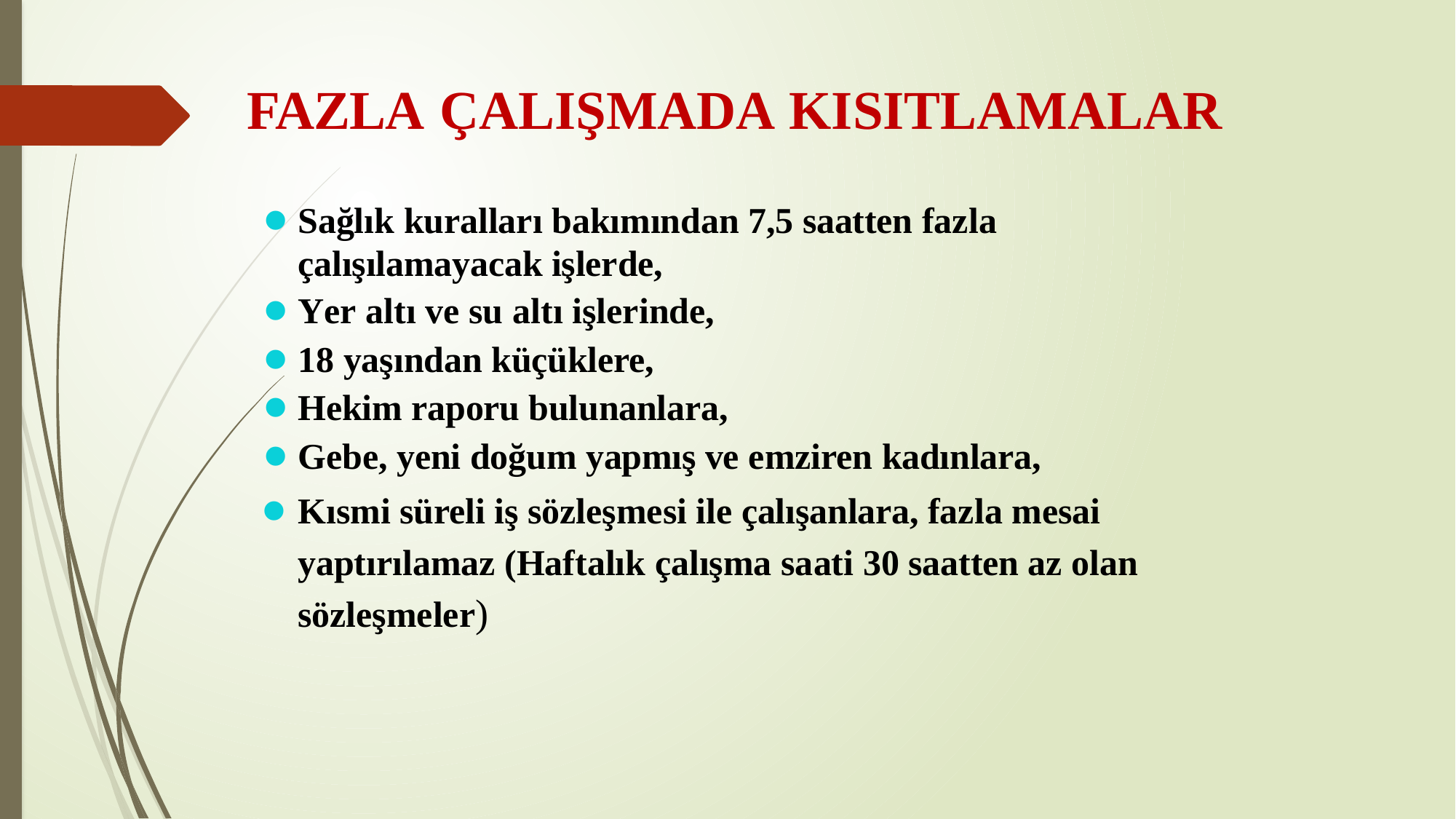

# FAZLA ÇALIŞMADA KISITLAMALAR
Sağlık kuralları bakımından 7,5 saatten fazla  çalışılamayacak işlerde,
Yer altı ve su altı işlerinde,
18 yaşından küçüklere,
Hekim raporu bulunanlara,
Gebe, yeni doğum yapmış ve emziren kadınlara,
Kısmi süreli iş sözleşmesi ile çalışanlara, fazla mesai  yaptırılamaz (Haftalık çalışma saati 30 saatten az olan sözleşmeler)